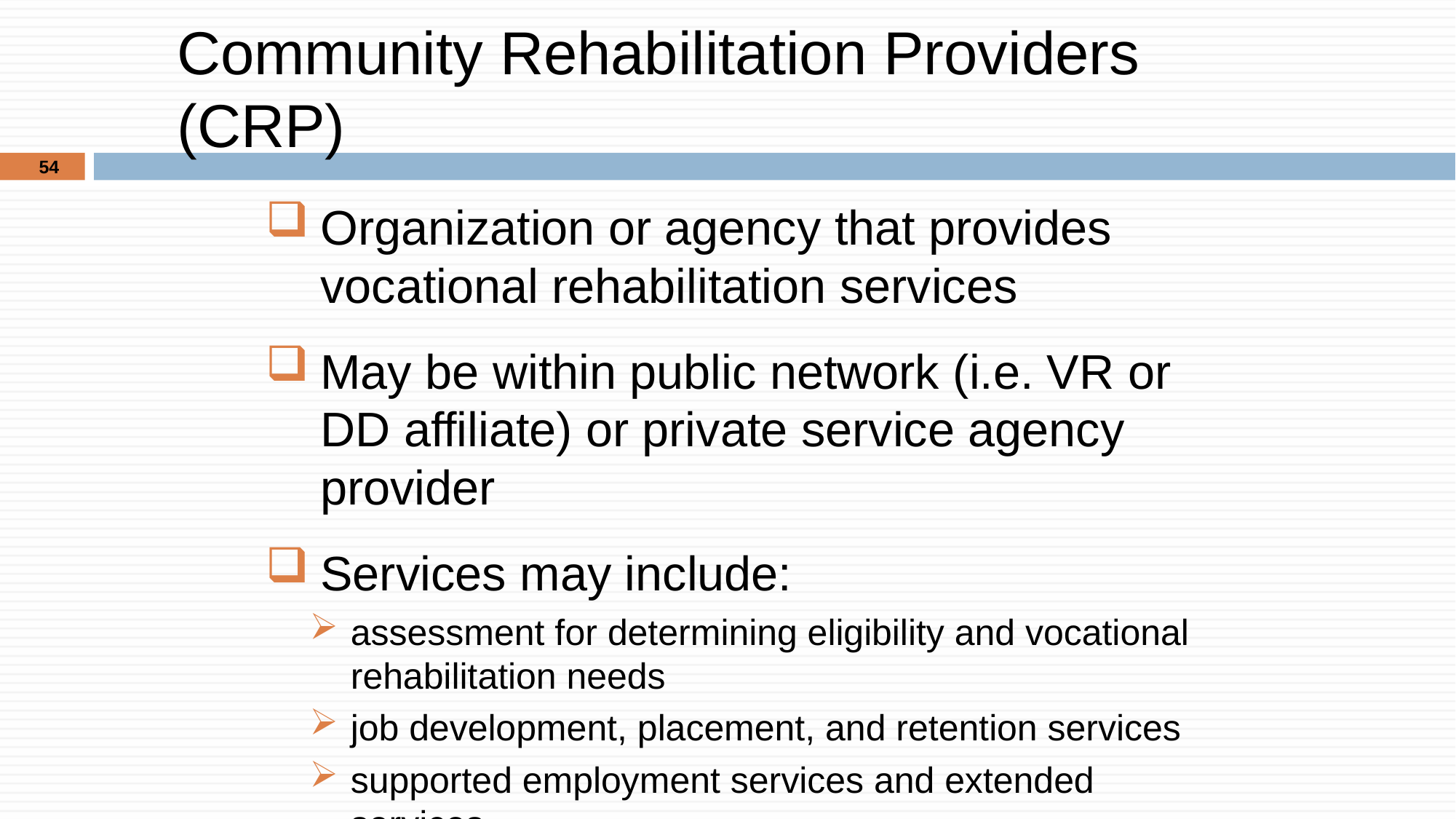

# Community Rehabilitation Providers (CRP)
54
Organization or agency that provides vocational rehabilitation services
May be within public network (i.e. VR or DD affiliate) or private service agency provider
Services may include:
assessment for determining eligibility and vocational rehabilitation needs
job development, placement, and retention services
supported employment services and extended services